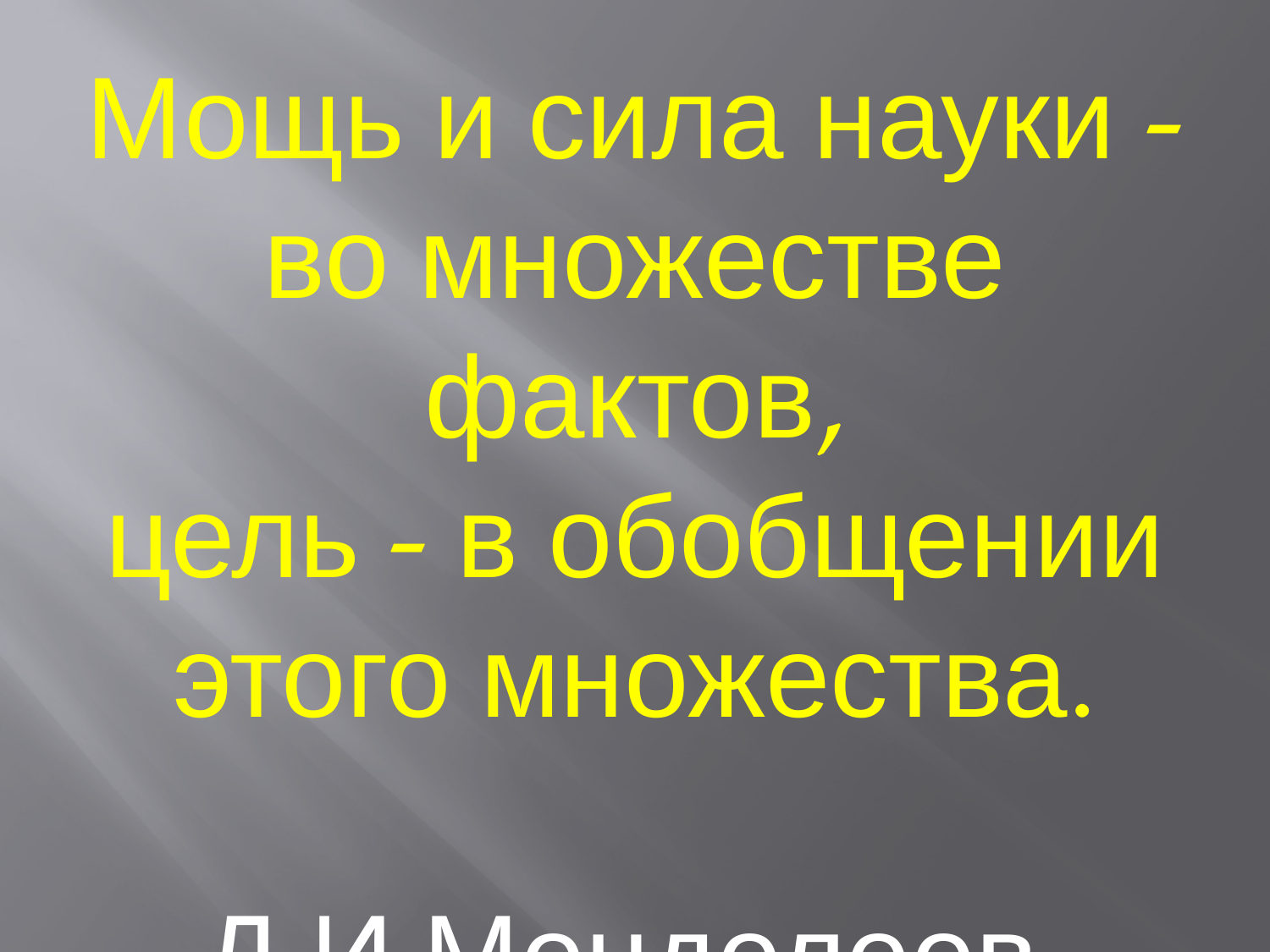

Мощь и сила науки - во множестве фактов,
цель - в обобщении этого множества.
                 Д.И.Менделеев.